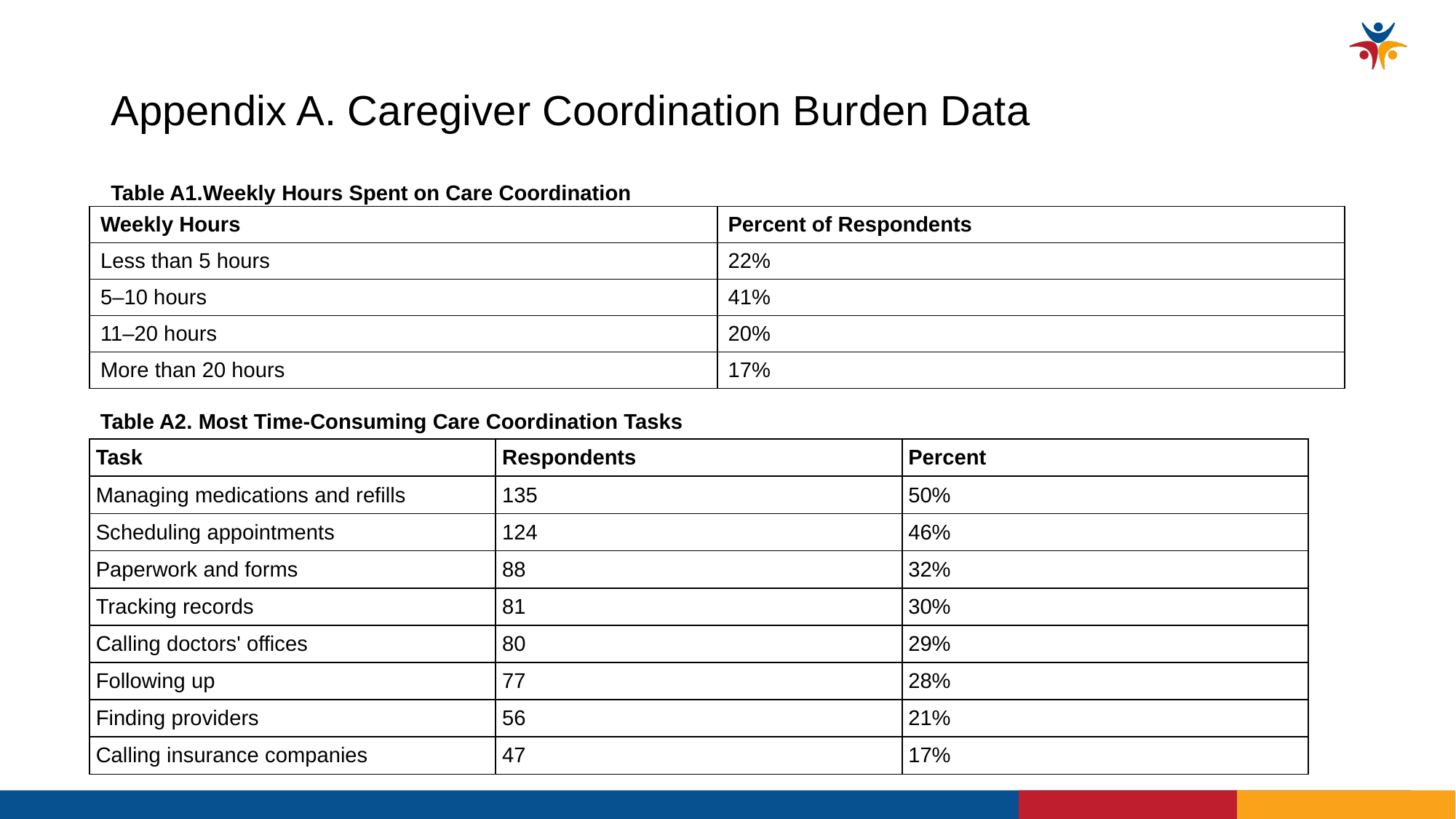

# Appendix A. Caregiver Coordination Burden Data
Table A1.Weekly Hours Spent on Care Coordination
| Weekly Hours | Percent of Respondents |
| --- | --- |
| Less than 5 hours | 22% |
| 5–10 hours | 41% |
| 11–20 hours | 20% |
| More than 20 hours | 17% |
Table A2. Most Time-Consuming Care Coordination Tasks
| Task | Respondents | Percent |
| --- | --- | --- |
| Managing medications and refills | 135 | 50% |
| Scheduling appointments | 124 | 46% |
| Paperwork and forms | 88 | 32% |
| Tracking records | 81 | 30% |
| Calling doctors' offices | 80 | 29% |
| Following up | 77 | 28% |
| Finding providers | 56 | 21% |
| Calling insurance companies | 47 | 17% |